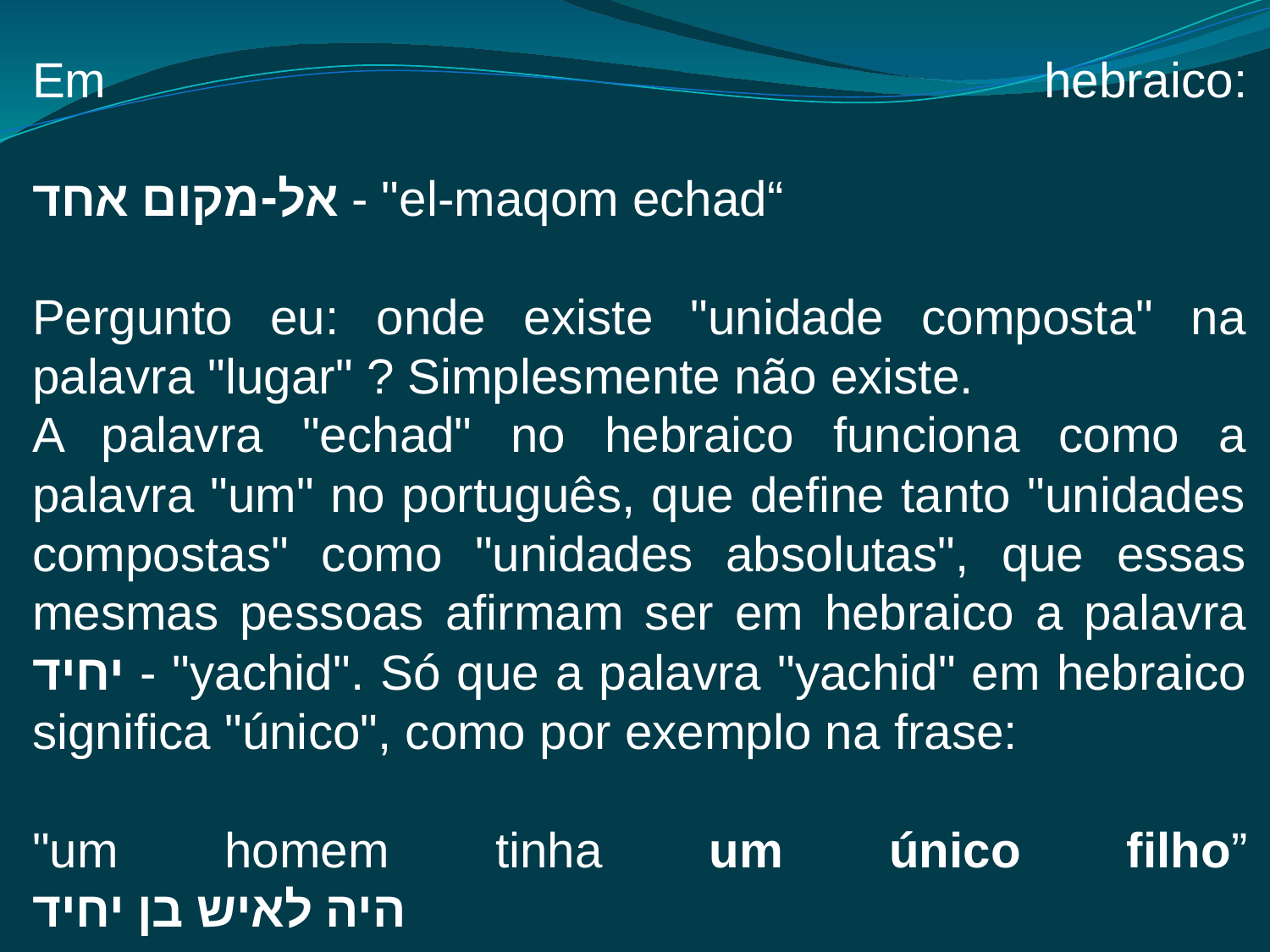

Em hebraico:
אל-מקום אחד - "el-maqom echad“
Pergunto eu: onde existe "unidade composta" na palavra "lugar" ? Simplesmente não existe.
A palavra "echad" no hebraico funciona como a palavra "um" no português, que define tanto "unidades compostas" como "unidades absolutas", que essas mesmas pessoas afirmam ser em hebraico a palavra יחיד - "yachid". Só que a palavra "yachid" em hebraico significa "único", como por exemplo na frase:

"um homem tinha um único filho”
היה לאיש בן יחיד